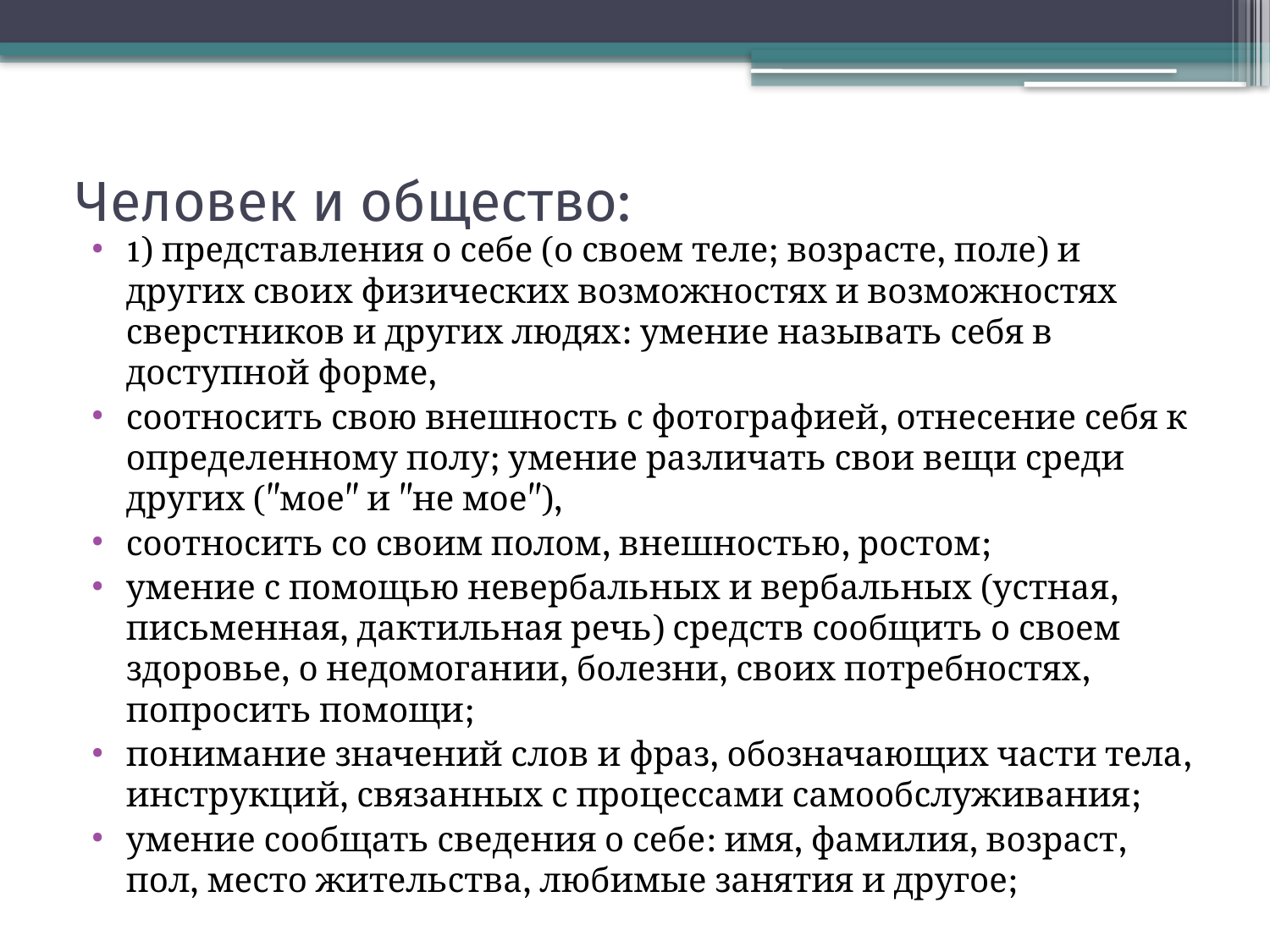

# Человек и общество:
1) представления о себе (о своем теле; возрасте, поле) и других своих физических возможностях и возможностях сверстников и других людях: умение называть себя в доступной форме,
соотносить свою внешность с фотографией, отнесение себя к определенному полу; умение различать свои вещи среди других ("мое" и "не мое"),
соотносить со своим полом, внешностью, ростом;
умение с помощью невербальных и вербальных (устная, письменная, дактильная речь) средств сообщить о своем здоровье, о недомогании, болезни, своих потребностях, попросить помощи;
понимание значений слов и фраз, обозначающих части тела, инструкций, связанных с процессами самообслуживания;
умение сообщать сведения о себе: имя, фамилия, возраст, пол, место жительства, любимые занятия и другое;